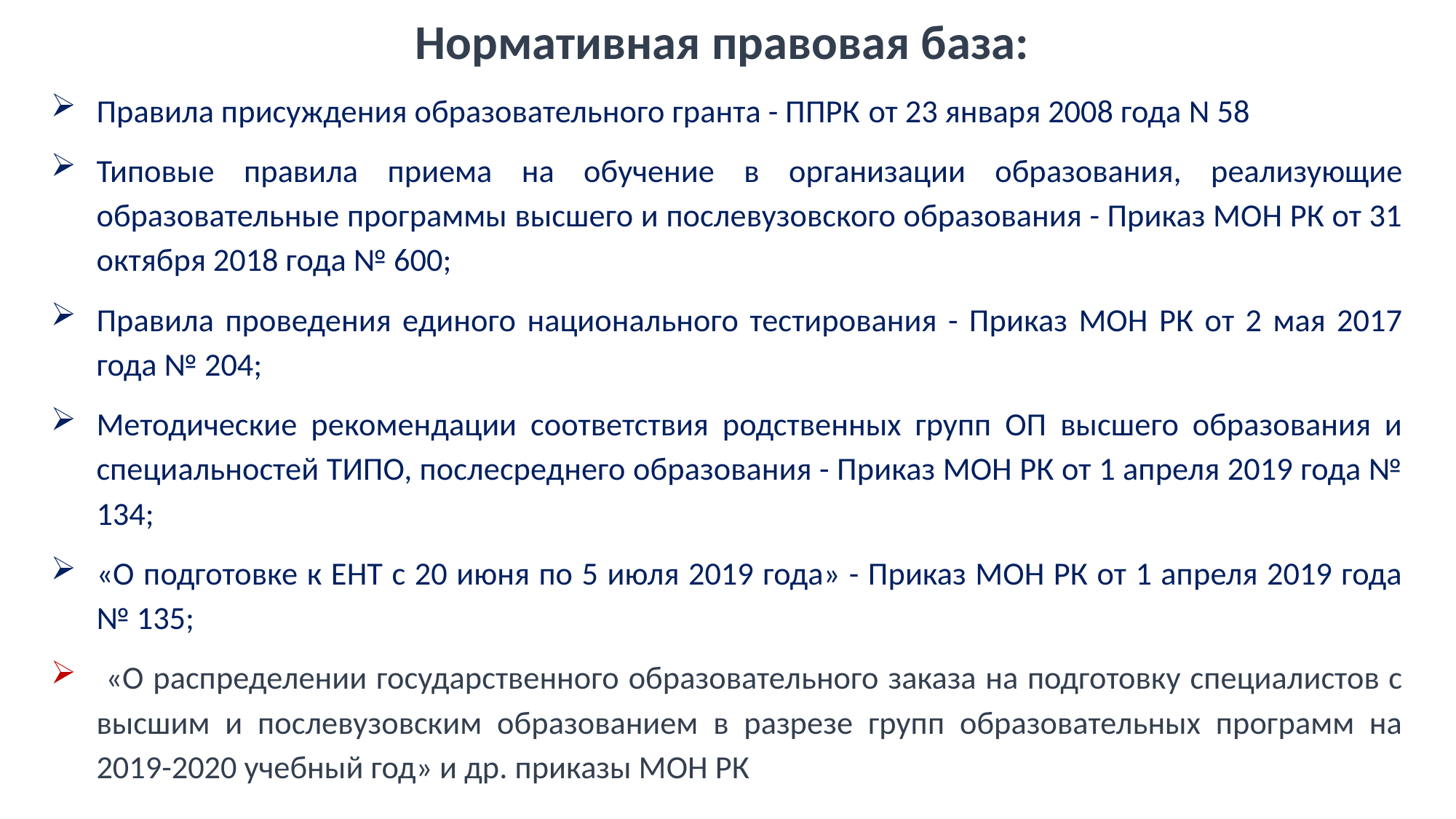

Нормативная правовая база:
Правила присуждения образовательного гранта - ППРК от 23 января 2008 года N 58
Типовые правила приема на обучение в организации образования, реализующие образовательные программы высшего и послевузовского образования - Приказ МОН РК от 31 октября 2018 года № 600;
Правила проведения единого национального тестирования - Приказ МОН РК от 2 мая 2017 года № 204;
Методические рекомендации соответствия родственных групп ОП высшего образования и специальностей ТИПО, послесреднего образования - Приказ МОН РК от 1 апреля 2019 года № 134;
«О подготовке к ЕНТ с 20 июня по 5 июля 2019 года» - Приказ МОН РК от 1 апреля 2019 года № 135;
 «О распределении государственного образовательного заказа на подготовку специалистов с высшим и послевузовским образованием в разрезе групп образовательных программ на 2019-2020 учебный год» и др. приказы МОН РК